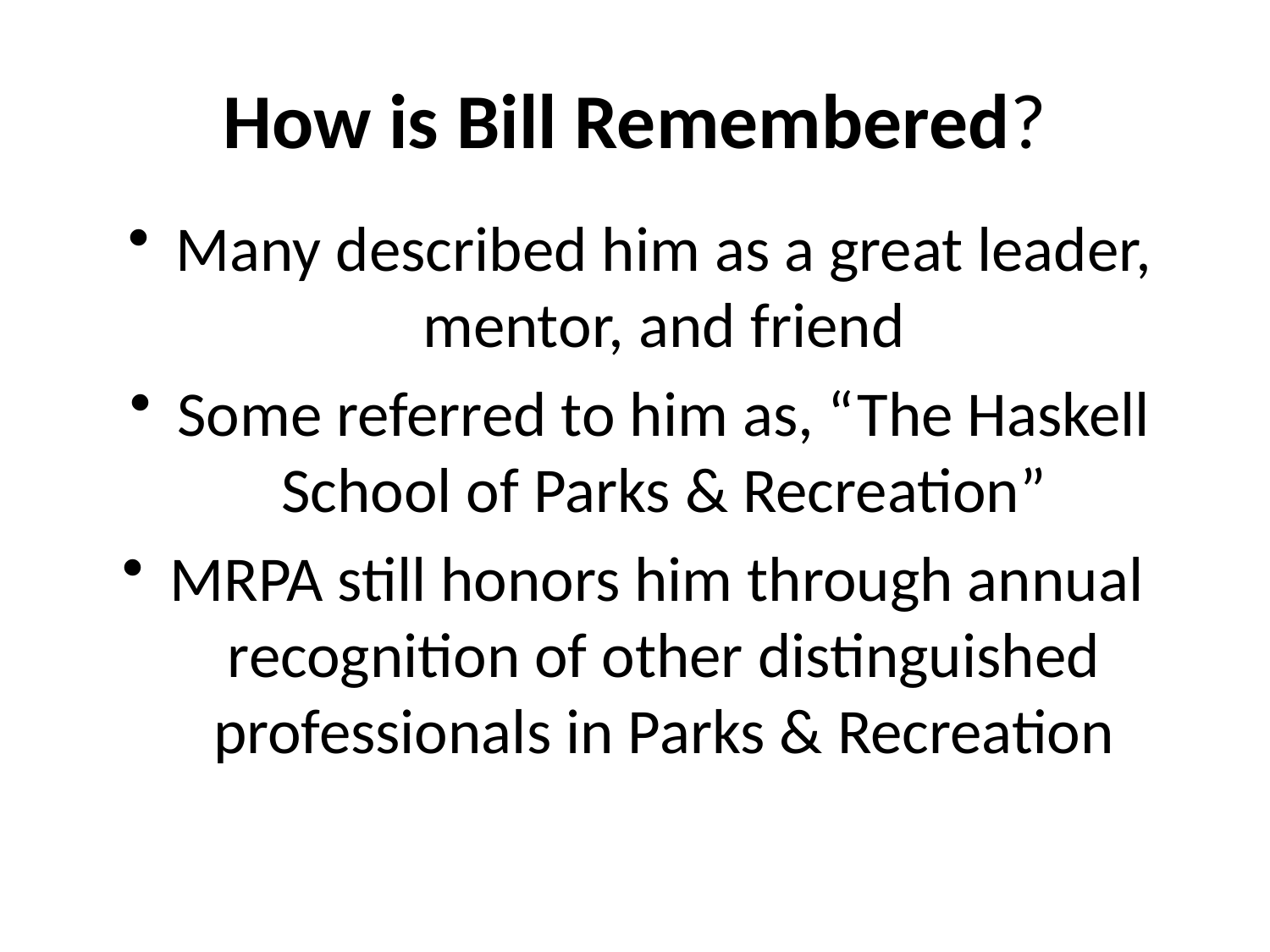

# How is Bill Remembered?
Many described him as a great leader, mentor, and friend
Some referred to him as, “The Haskell School of Parks & Recreation”
MRPA still honors him through annual  recognition of other distinguished professionals in Parks & Recreation